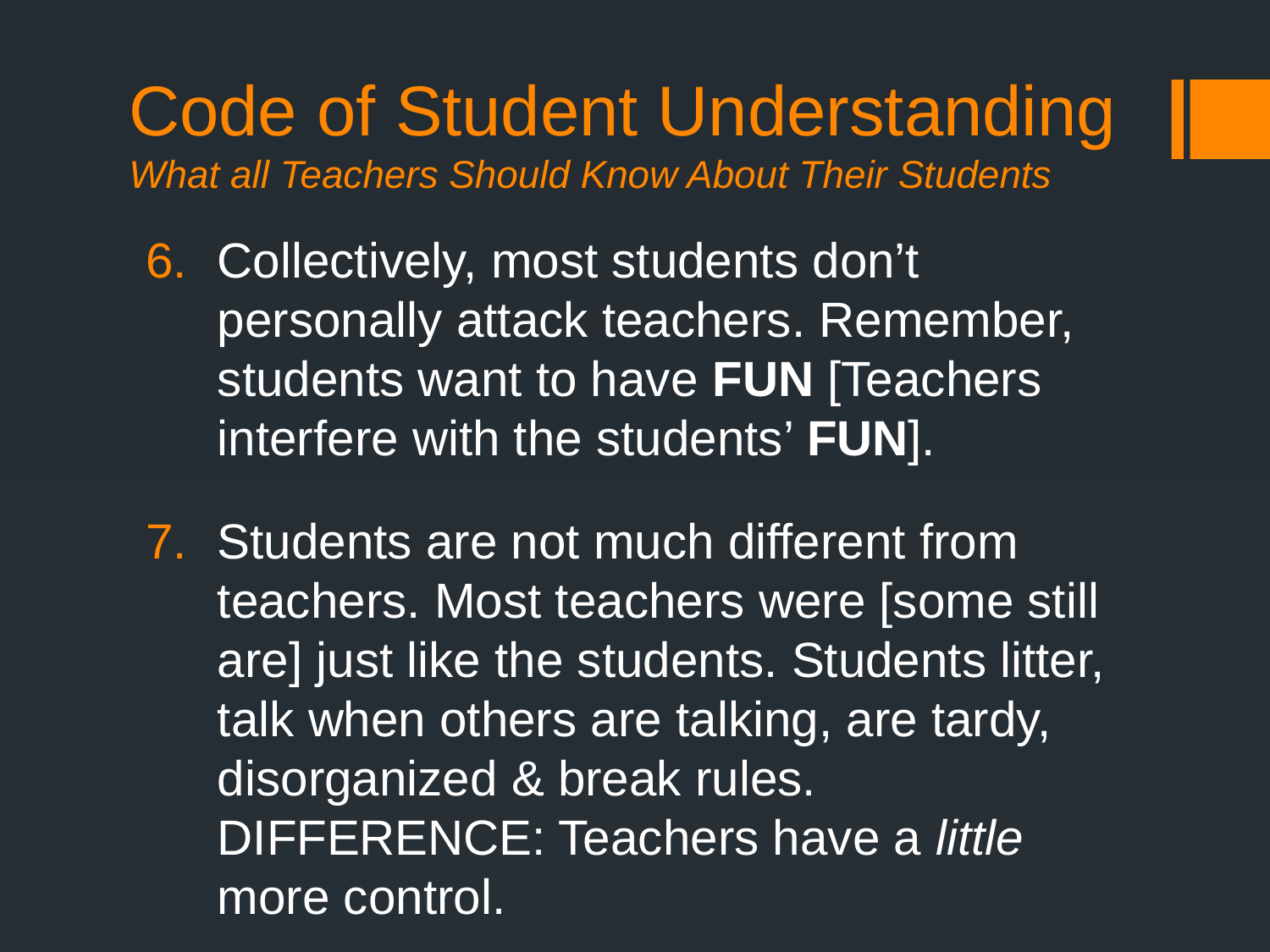

# Code of Student Understanding What all Teachers Should Know About Their Students
Collectively, most students don’t personally attack teachers. Remember, students want to have FUN [Teachers interfere with the students’ FUN].

Students are not much different from teachers. Most teachers were [some still are] just like the students. Students litter, talk when others are talking, are tardy, disorganized & break rules. DIFFERENCE: Teachers have a little more control.